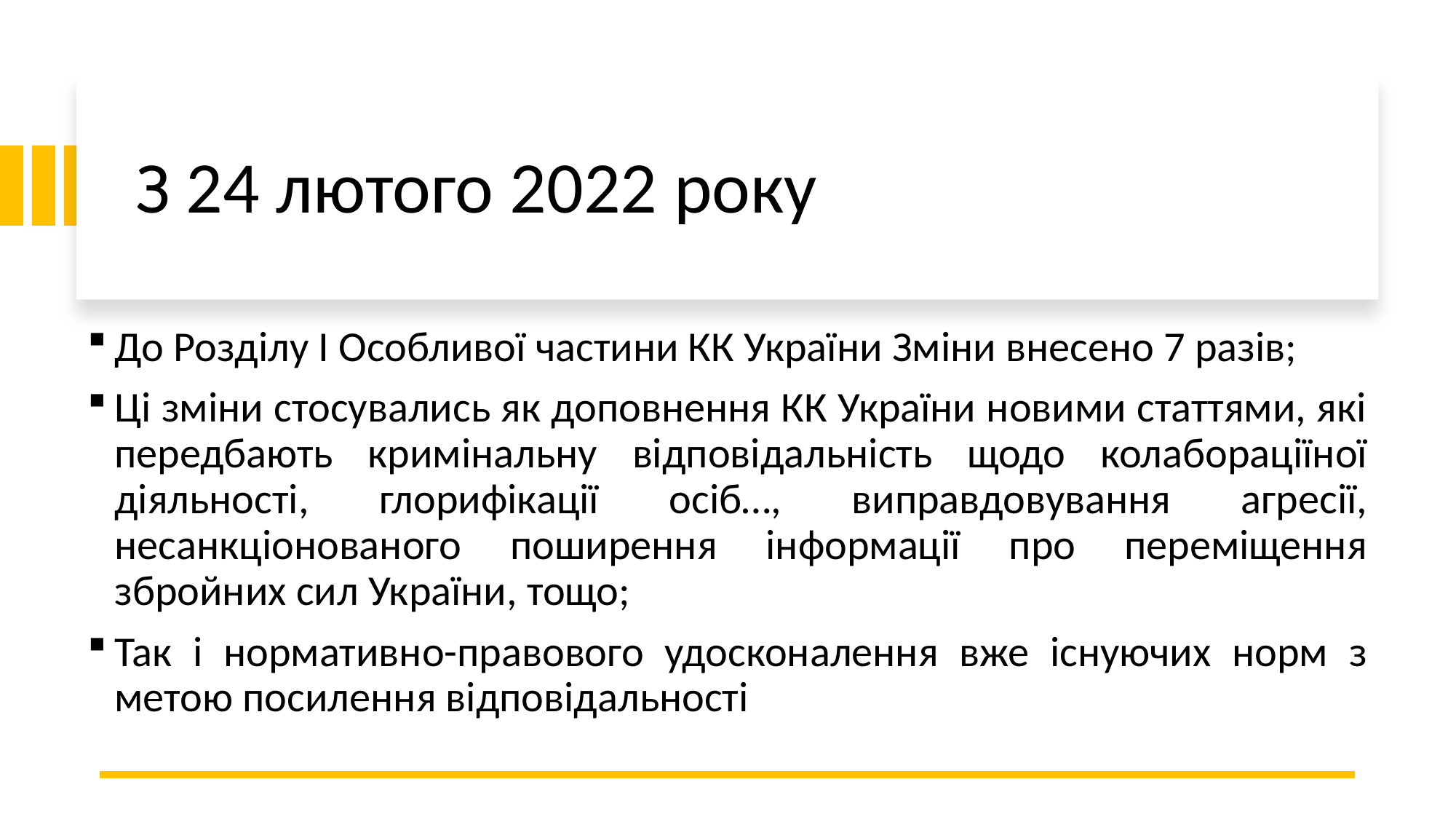

# З 24 лютого 2022 року

До Розділу І Особливої частини КК України Зміни внесено 7 разів;
Ці зміни стосувались як доповнення КК України новими статтями, які передбають кримінальну відповідальність щодо колабораціїної діяльності, глорифікації осіб…, виправдовування агресії, несанкціонованого поширення інформації про переміщення збройних сил України, тощо;
Так і нормативно-правового удосконалення вже існуючих норм з метою посилення відповідальності